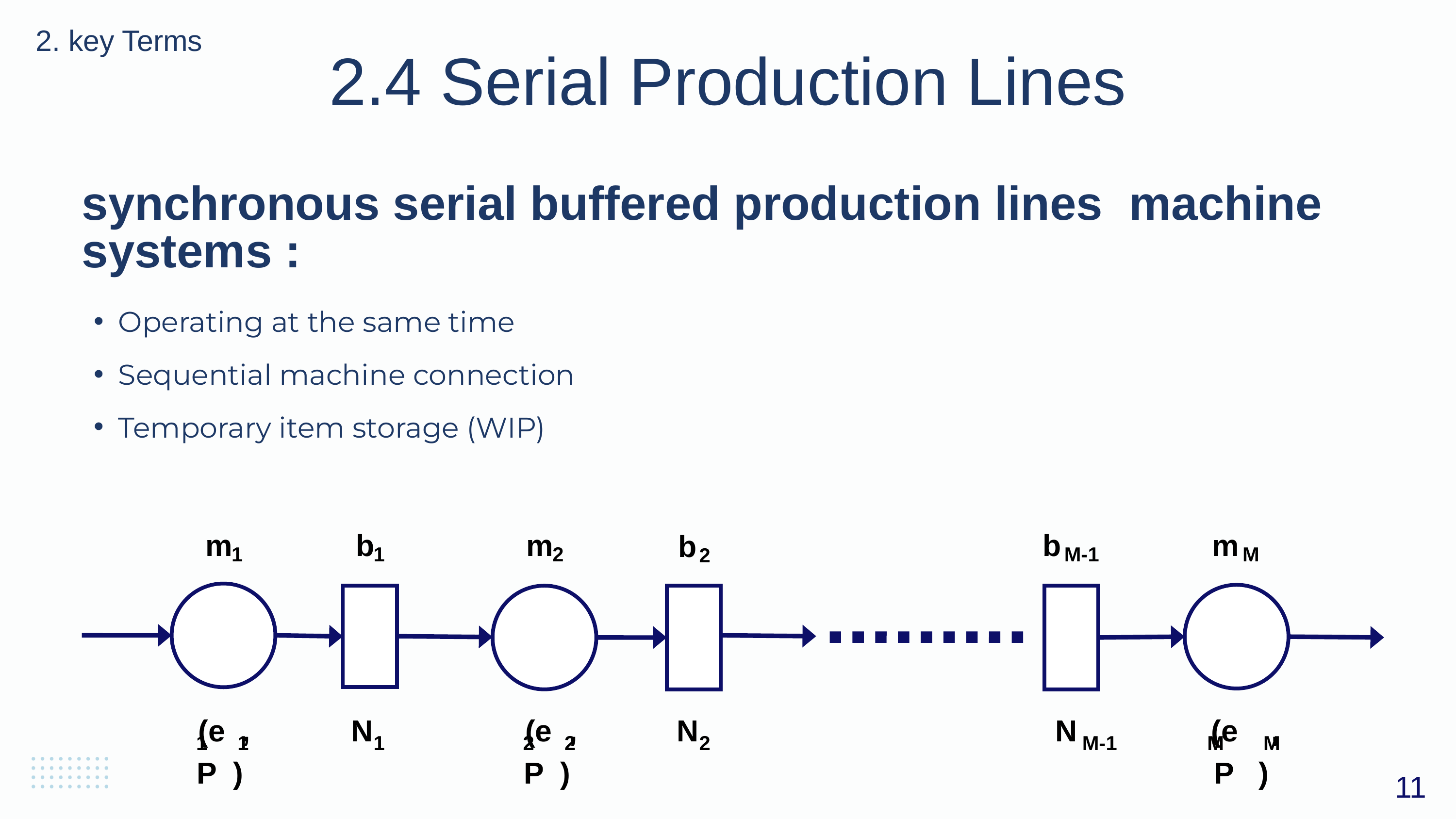

2. key Terms
2.4 Serial Production Lines
synchronous serial buffered production lines  machine systems :

Operating at the same time
Sequential machine connection
Temporary item storage (WIP)
m
b
m
b
m
b
1
1
2
M-1
M
2

(e  , P  )
N
(e  , P  )
N
N
(e    , P   )
1
1
1
2
2
2
M-1
M
M

11